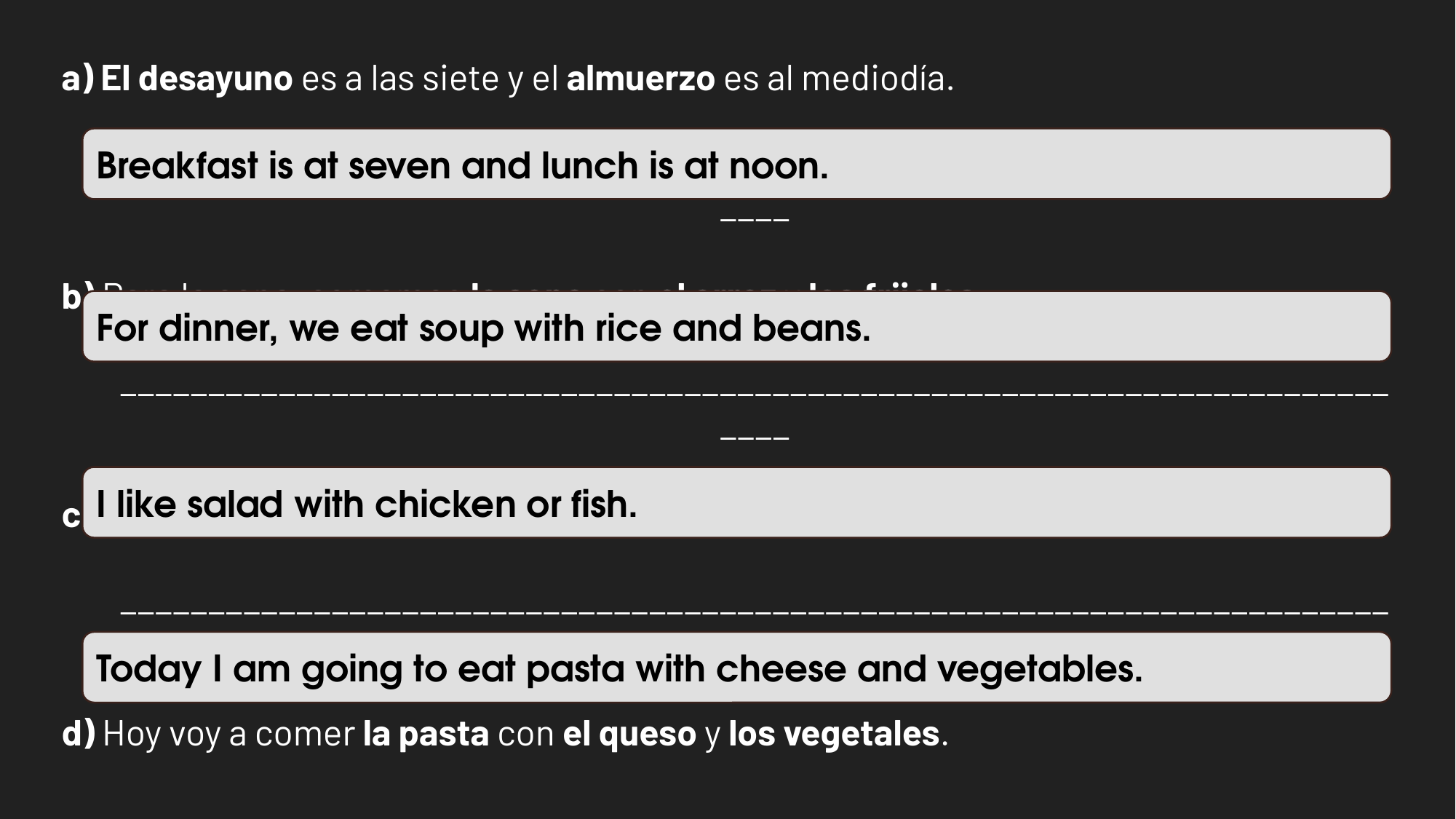

a) El desayuno es a las siete y el almuerzo es al mediodía.

____________________________________________________________________________

b) Para la cena, comemos la sopa con el arroz y los frijoles.

____________________________________________________________________________

c) Me gusta la ensalada con el pollo o el pescado.

____________________________________________________________________________

d) Hoy voy a comer la pasta con el queso y los vegetales.

	_____________________________________________________________________________________________________
Breakfast is at seven and lunch is at noon.
For dinner, we eat soup with rice and beans.
I like salad with chicken or fish.
Today I am going to eat pasta with cheese and vegetables.